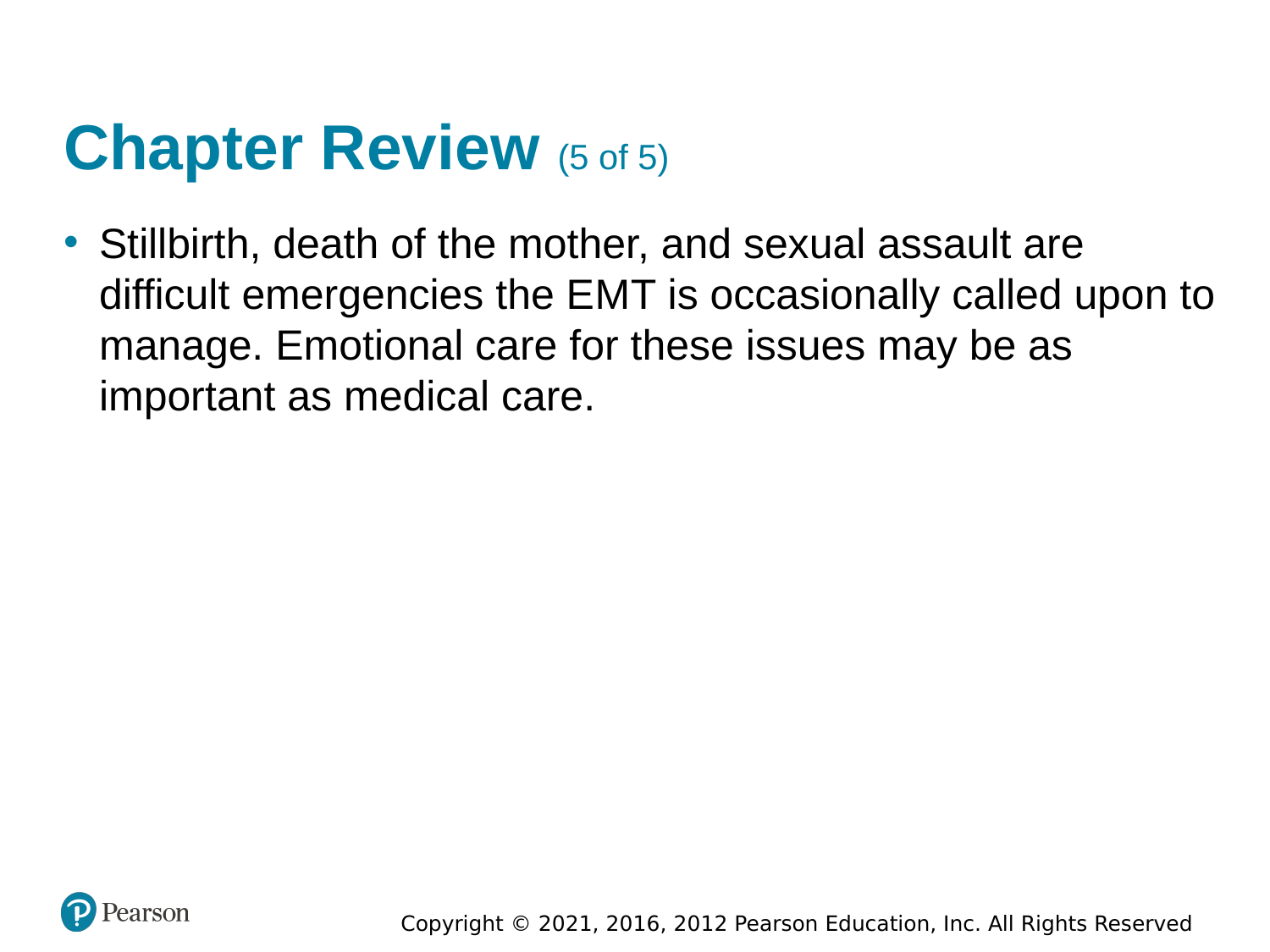

# Chapter Review (5 of 5)
Stillbirth, death of the mother, and sexual assault are difficult emergencies the E M T is occasionally called upon to manage. Emotional care for these issues may be as important as medical care.